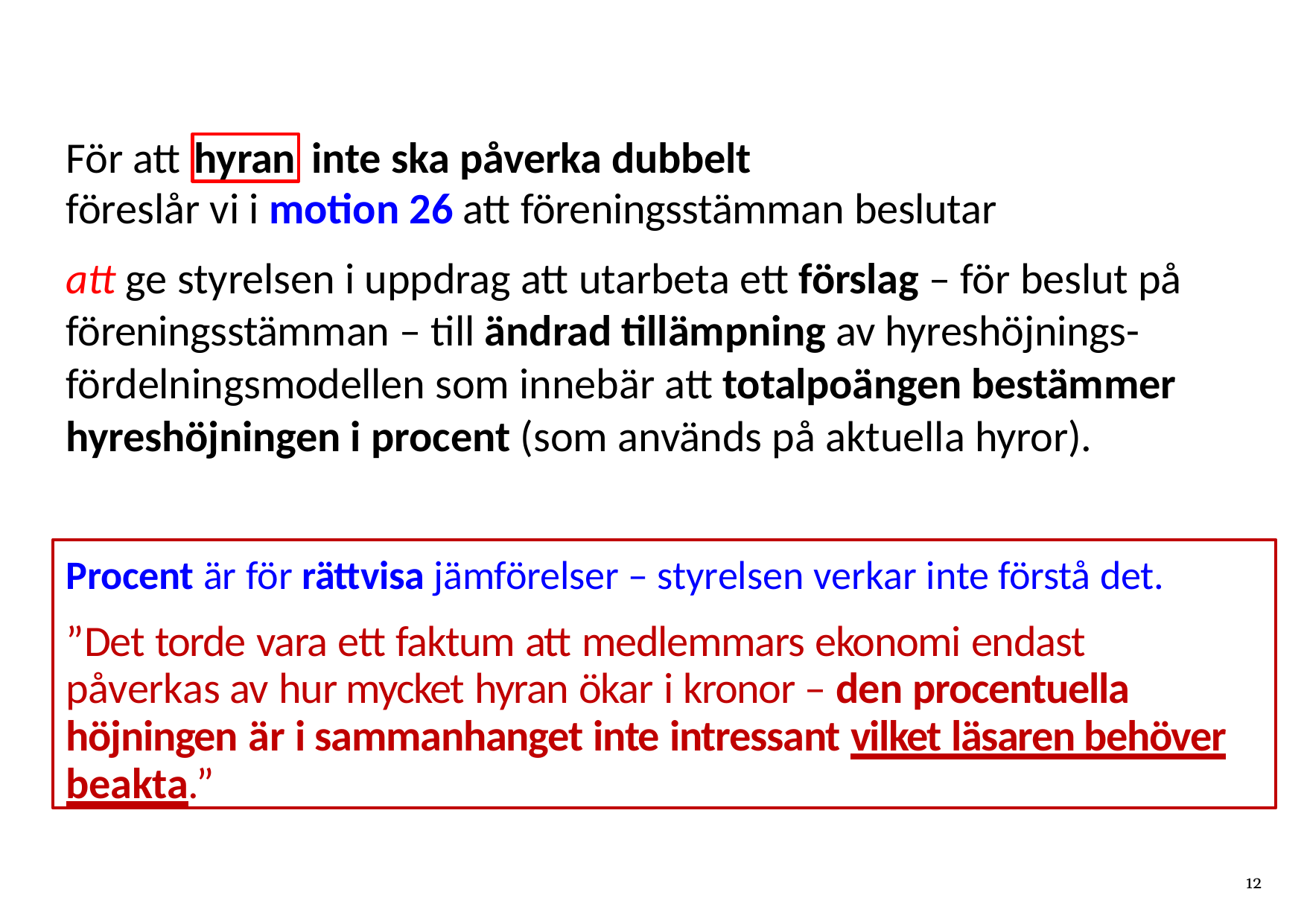

# För att	inte ska påverka dubbelt
hyran
föreslår vi i motion 26 att föreningsstämman beslutar
att ge styrelsen i uppdrag att utarbeta ett förslag – för beslut på föreningsstämman – till ändrad tillämpning av hyreshöjnings- fördelningsmodellen som innebär att totalpoängen bestämmer hyreshöjningen i procent (som används på aktuella hyror).
Procent är för rättvisa jämförelser – styrelsen verkar inte förstå det.
”Det torde vara ett faktum att medlemmars ekonomi endast påverkas av hur mycket hyran ökar i kronor – den procentuella höjningen är i sammanhanget inte intressant vilket läsaren behöver beakta.”
12